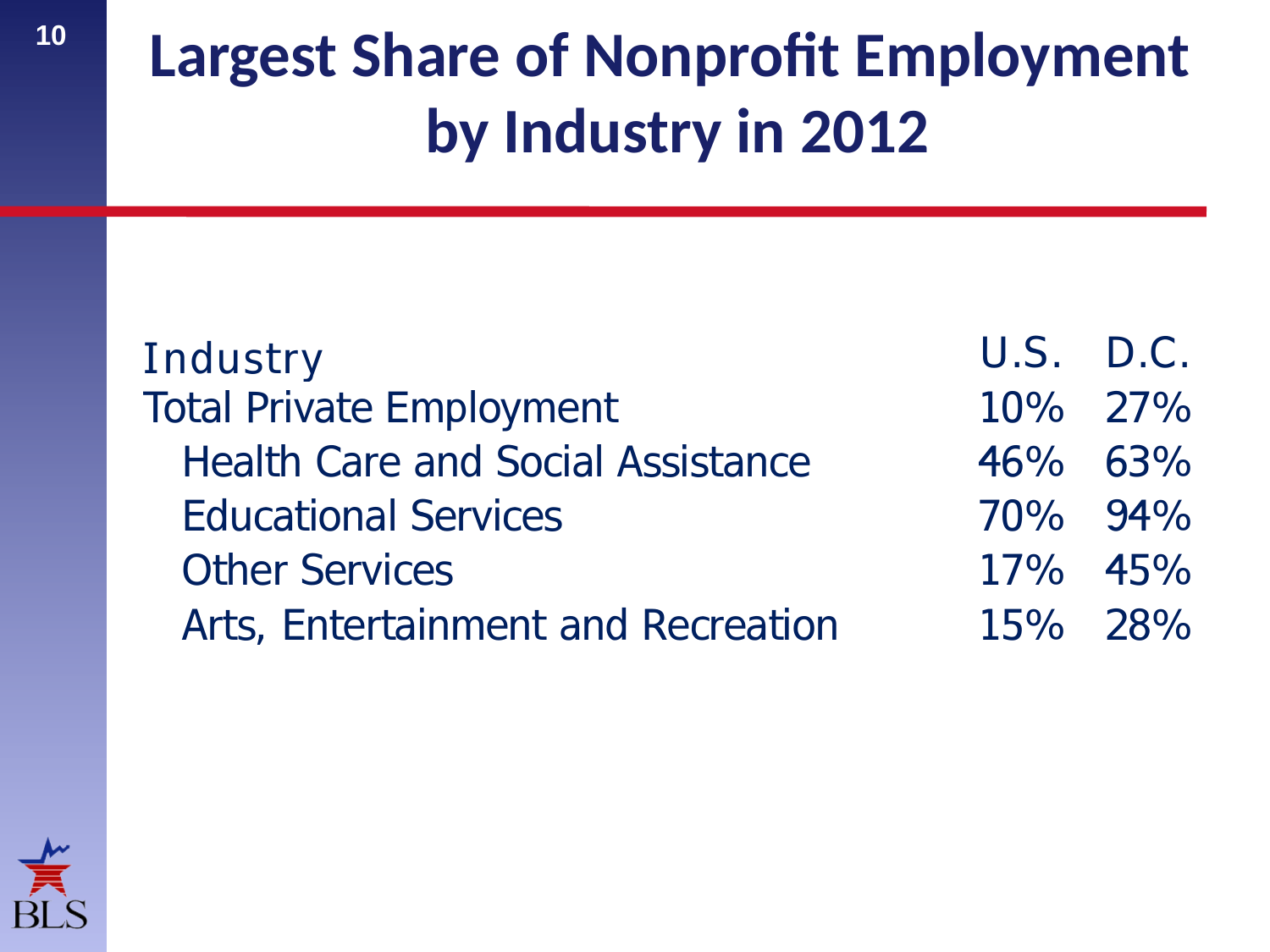

10
Largest Share of Nonprofit Employment
by Industry in 2012
| Industry | U.S. | D.C. |
| --- | --- | --- |
| Total Private Employment | 10% | 27% |
| Health Care and Social Assistance | 46% | 63% |
| Educational Services | 70% | 94% |
| Other Services | 17% | 45% |
| Arts, Entertainment and Recreation | 15% | 28% |